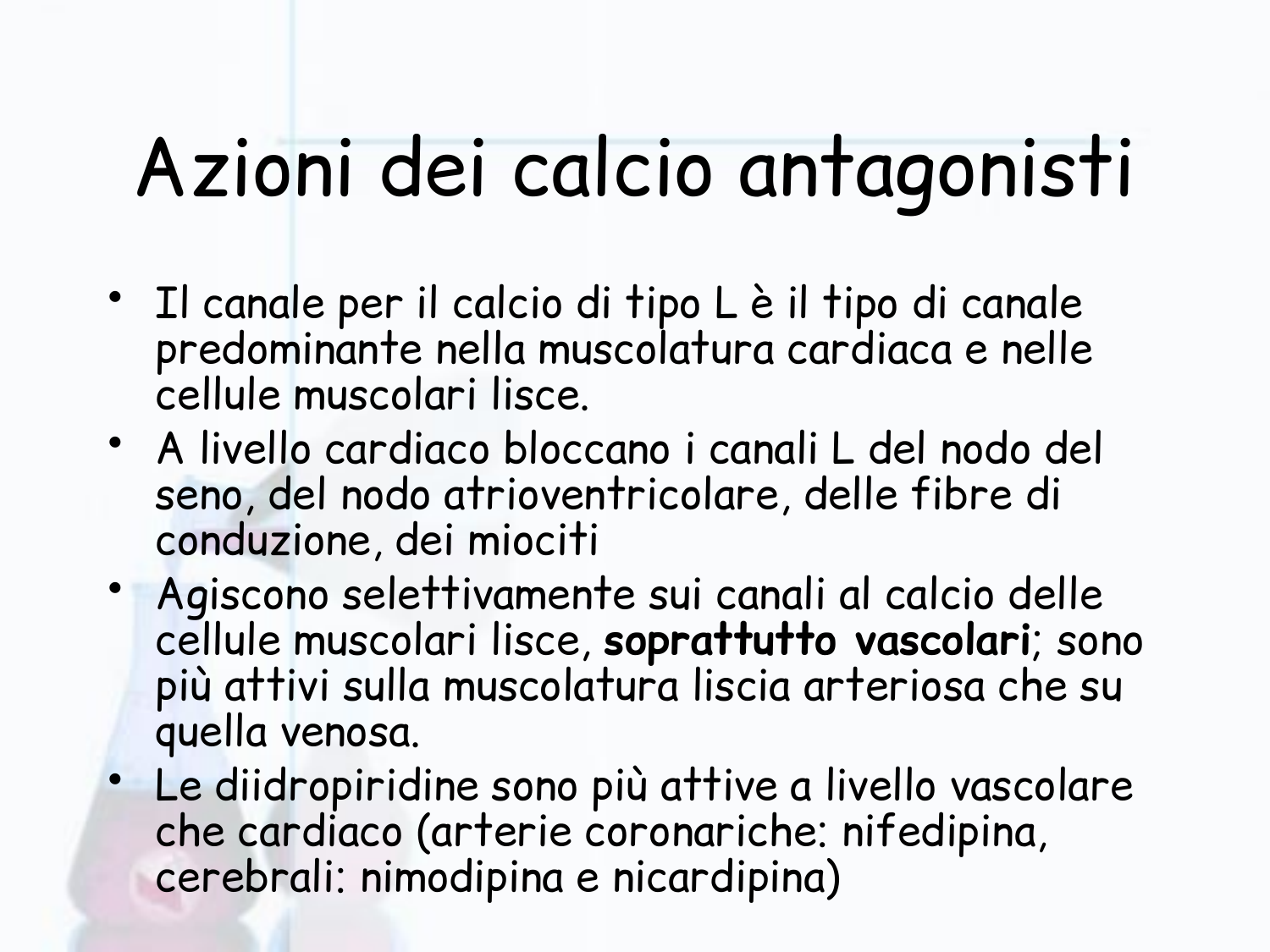

# Azioni dei calcio antagonisti
Il canale per il calcio di tipo L è il tipo di canale predominante nella muscolatura cardiaca e nelle cellule muscolari lisce.
A livello cardiaco bloccano i canali L del nodo del seno, del nodo atrioventricolare, delle fibre di conduzione, dei miociti
Agiscono selettivamente sui canali al calcio delle cellule muscolari lisce, soprattutto vascolari; sono più attivi sulla muscolatura liscia arteriosa che su quella venosa.
Le diidropiridine sono più attive a livello vascolare che cardiaco (arterie coronariche: nifedipina, cerebrali: nimodipina e nicardipina)